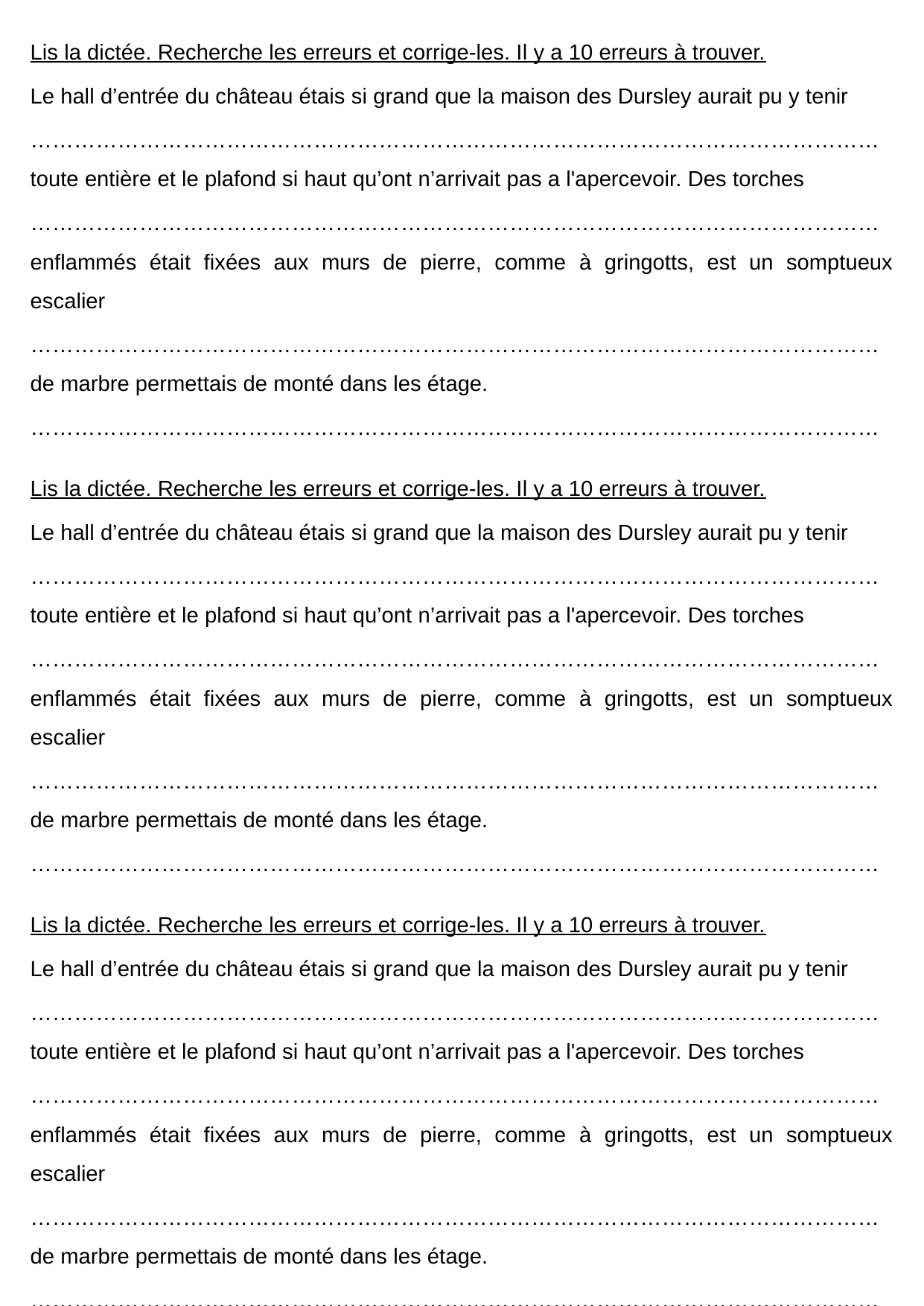

Lis la dictée. Recherche les erreurs et corrige-les. Il y a 10 erreurs à trouver.
Le hall d’entrée du château étais si grand que la maison des Dursley aurait pu y tenir
……………………………………………………………………………………………………… toute entière et le plafond si haut qu’ont n’arrivait pas a l'apercevoir. Des torches
……………………………………………………………………………………………………… enflammés était fixées aux murs de pierre, comme à gringotts, est un somptueux escalier
……………………………………………………………………………………………………… de marbre permettais de monté dans les étage.
………………………………………………………………………………………………………
Lis la dictée. Recherche les erreurs et corrige-les. Il y a 10 erreurs à trouver.
Le hall d’entrée du château étais si grand que la maison des Dursley aurait pu y tenir
……………………………………………………………………………………………………… toute entière et le plafond si haut qu’ont n’arrivait pas a l'apercevoir. Des torches
……………………………………………………………………………………………………… enflammés était fixées aux murs de pierre, comme à gringotts, est un somptueux escalier
……………………………………………………………………………………………………… de marbre permettais de monté dans les étage.
………………………………………………………………………………………………………
Lis la dictée. Recherche les erreurs et corrige-les. Il y a 10 erreurs à trouver.
Le hall d’entrée du château étais si grand que la maison des Dursley aurait pu y tenir
……………………………………………………………………………………………………… toute entière et le plafond si haut qu’ont n’arrivait pas a l'apercevoir. Des torches
……………………………………………………………………………………………………… enflammés était fixées aux murs de pierre, comme à gringotts, est un somptueux escalier
……………………………………………………………………………………………………… de marbre permettais de monté dans les étage.
………………………………………………………………………………………………………